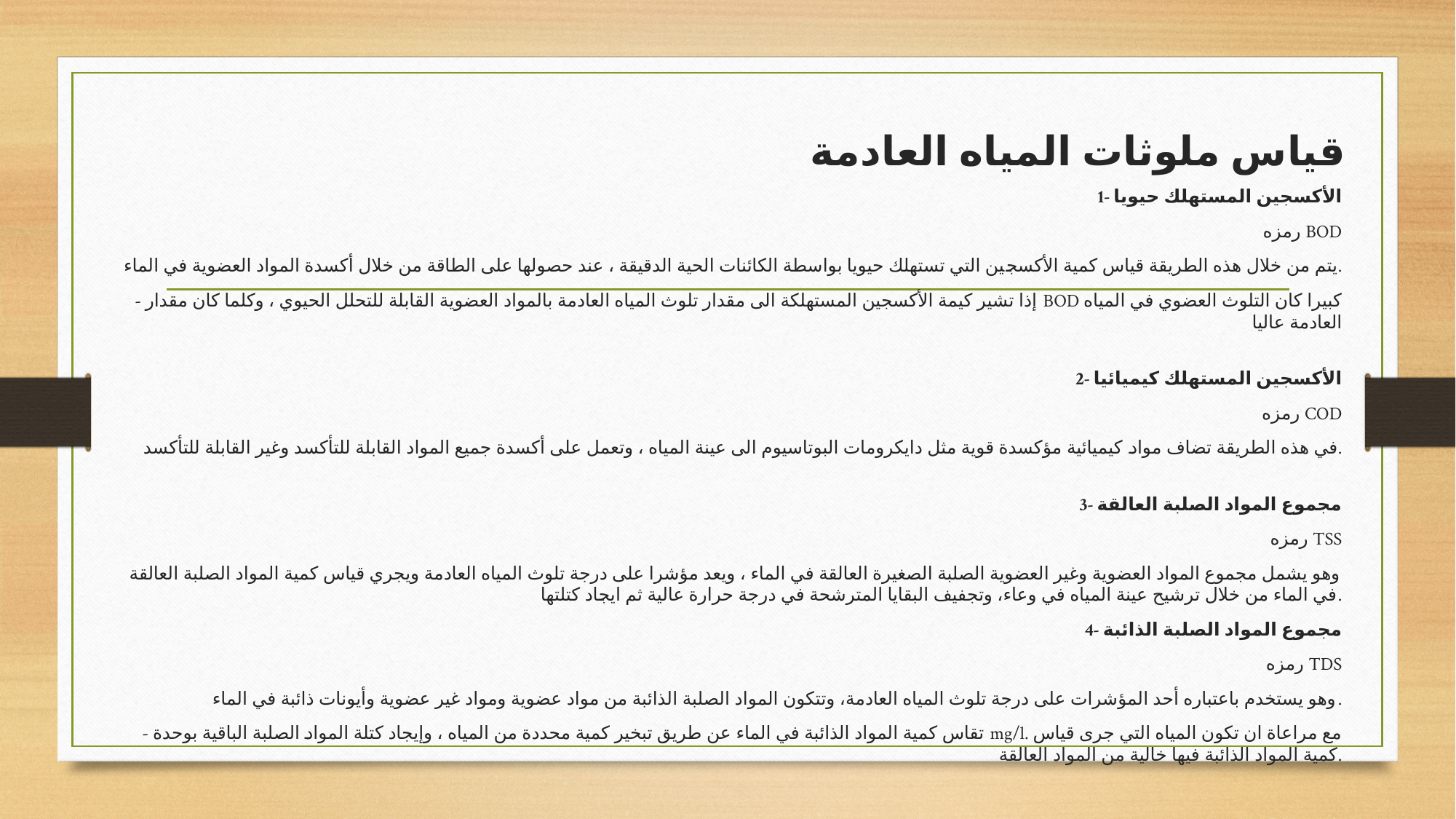

# قياس ملوثات المياه العادمة
1- الأكسجين المستهلك حيويا
رمزه BOD
يتم من خلال هذه الطريقة قياس كمية الأكسجين التي تستهلك حيويا بواسطة الكائنات الحية الدقيقة ، عند حصولها على الطاقة من خلال أكسدة المواد العضوية في الماء.
- إذا تشير كيمة الأكسجين المستهلكة الى مقدار تلوث المياه العادمة بالمواد العضوية القابلة للتحلل الحيوي ، وكلما كان مقدار BOD كبيرا كان التلوث العضوي في المياه العادمة عاليا
2- الأكسجين المستهلك كيميائيا
رمزه COD
في هذه الطريقة تضاف مواد كيميائية مؤكسدة قوية مثل دايكرومات البوتاسيوم الى عينة المياه ، وتعمل على أكسدة جميع المواد القابلة للتأكسد وغير القابلة للتأكسد.
3- مجموع المواد الصلبة العالقة
رمزه TSS
وهو يشمل مجموع المواد العضوية وغير العضوية الصلبة الصغيرة العالقة في الماء ، ويعد مؤشرا على درجة تلوث المياه العادمة ويجري قياس كمية المواد الصلبة العالقة في الماء من خلال ترشيح عينة المياه في وعاء، وتجفيف البقايا المترشحة في درجة حرارة عالية ثم ايجاد كتلتها.
4- مجموع المواد الصلبة الذائبة
رمزه TDS
وهو يستخدم باعتباره أحد المؤشرات على درجة تلوث المياه العادمة، وتتكون المواد الصلبة الذائبة من مواد عضوية ومواد غير عضوية وأيونات ذائبة في الماء.
- تقاس كمية المواد الذائبة في الماء عن طريق تبخير كمية محددة من المياه ، وإيجاد كتلة المواد الصلبة الباقية بوحدة mg/l. مع مراعاة ان تكون المياه التي جرى قياس كمية المواد الذائبة فيها خالية من المواد العالقة.